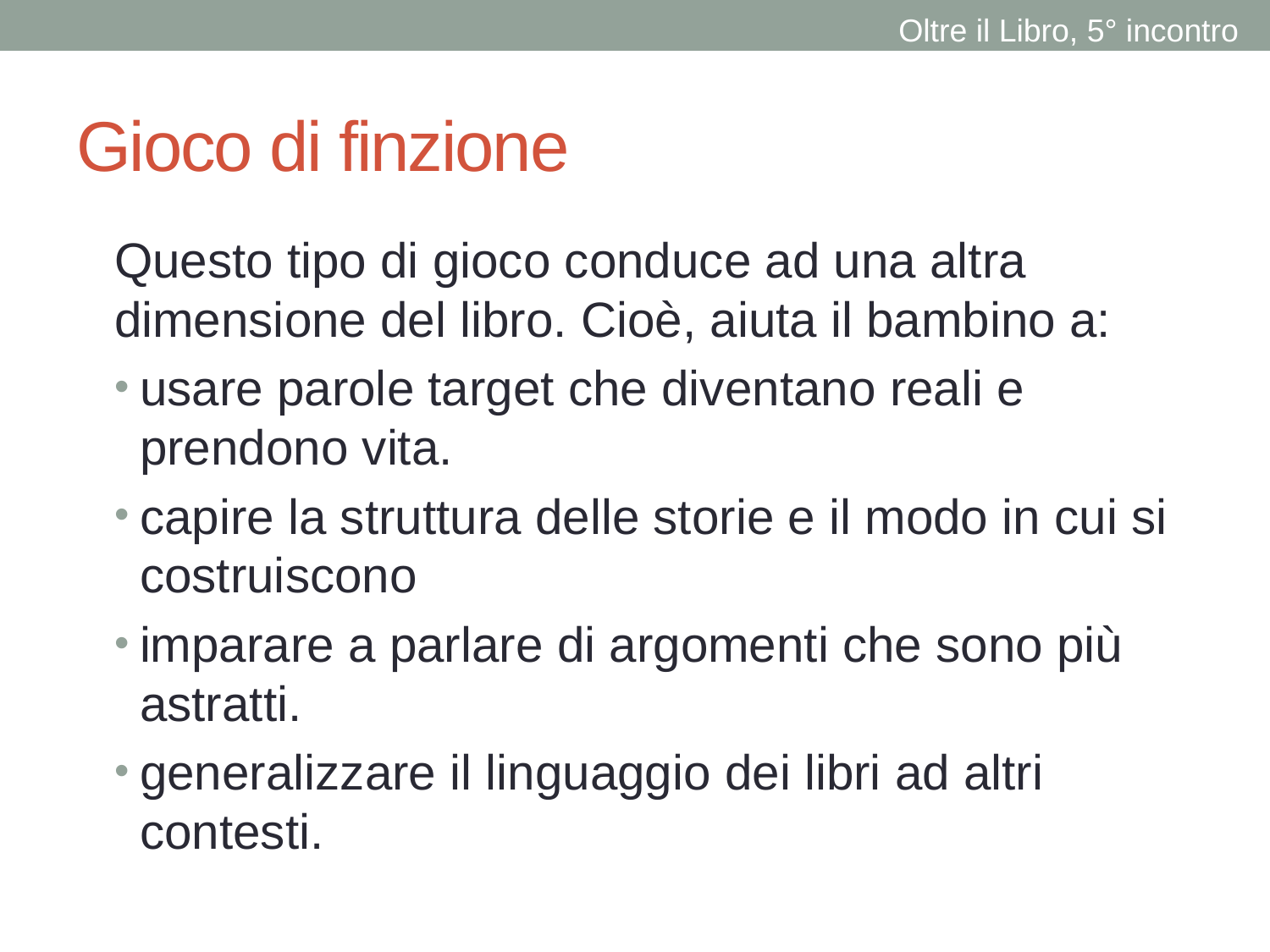

Oltre il Libro, 5° incontro
# Gioco di finzione
Questo tipo di gioco conduce ad una altra dimensione del libro. Cioè, aiuta il bambino a:
usare parole target che diventano reali e prendono vita.
capire la struttura delle storie e il modo in cui si costruiscono
imparare a parlare di argomenti che sono più astratti.
generalizzare il linguaggio dei libri ad altri contesti.